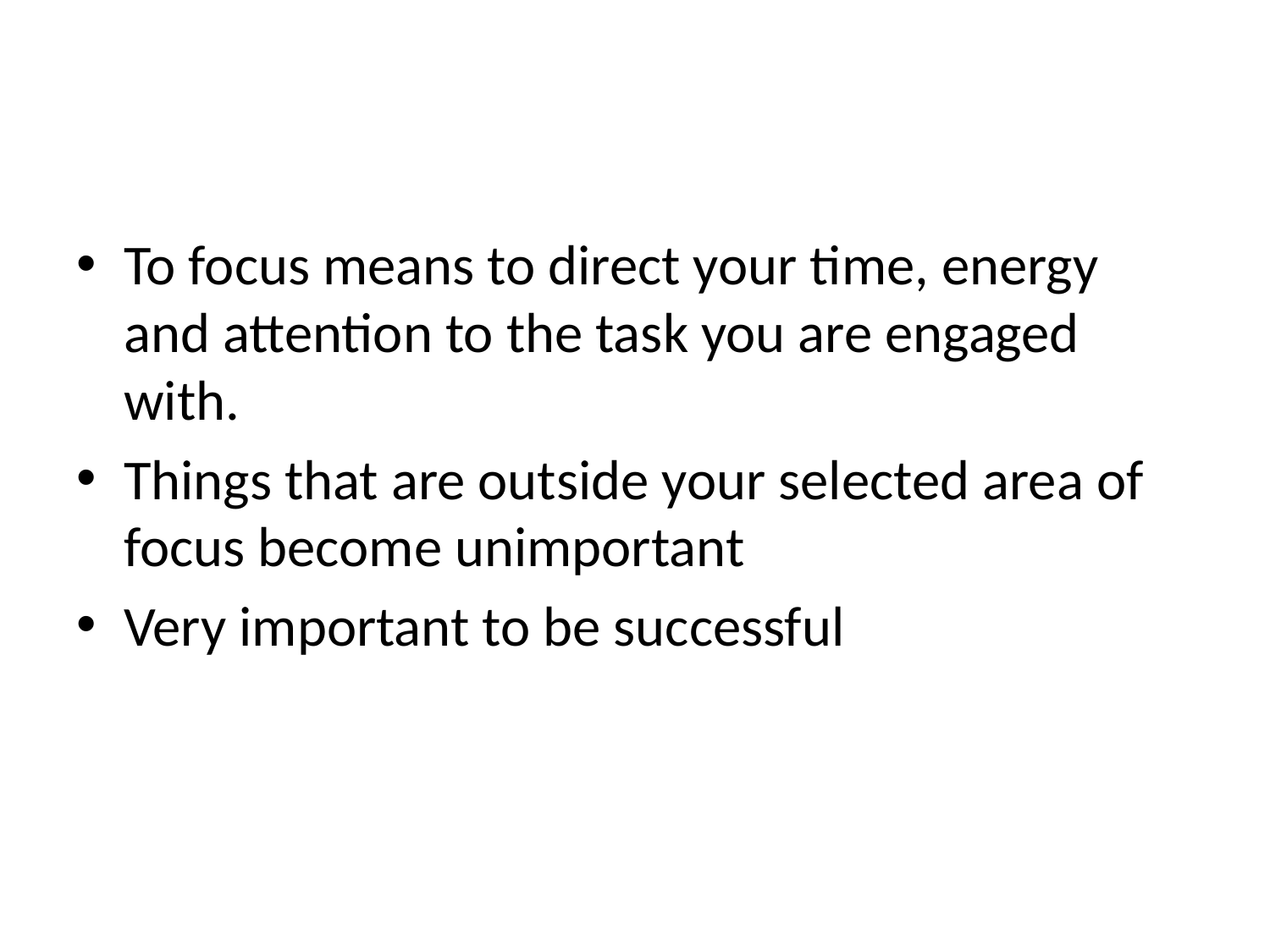

To focus means to direct your time, energy  and attention to the task you are engaged with.
Things that are outside your selected area of focus become unimportant
Very important to be successful